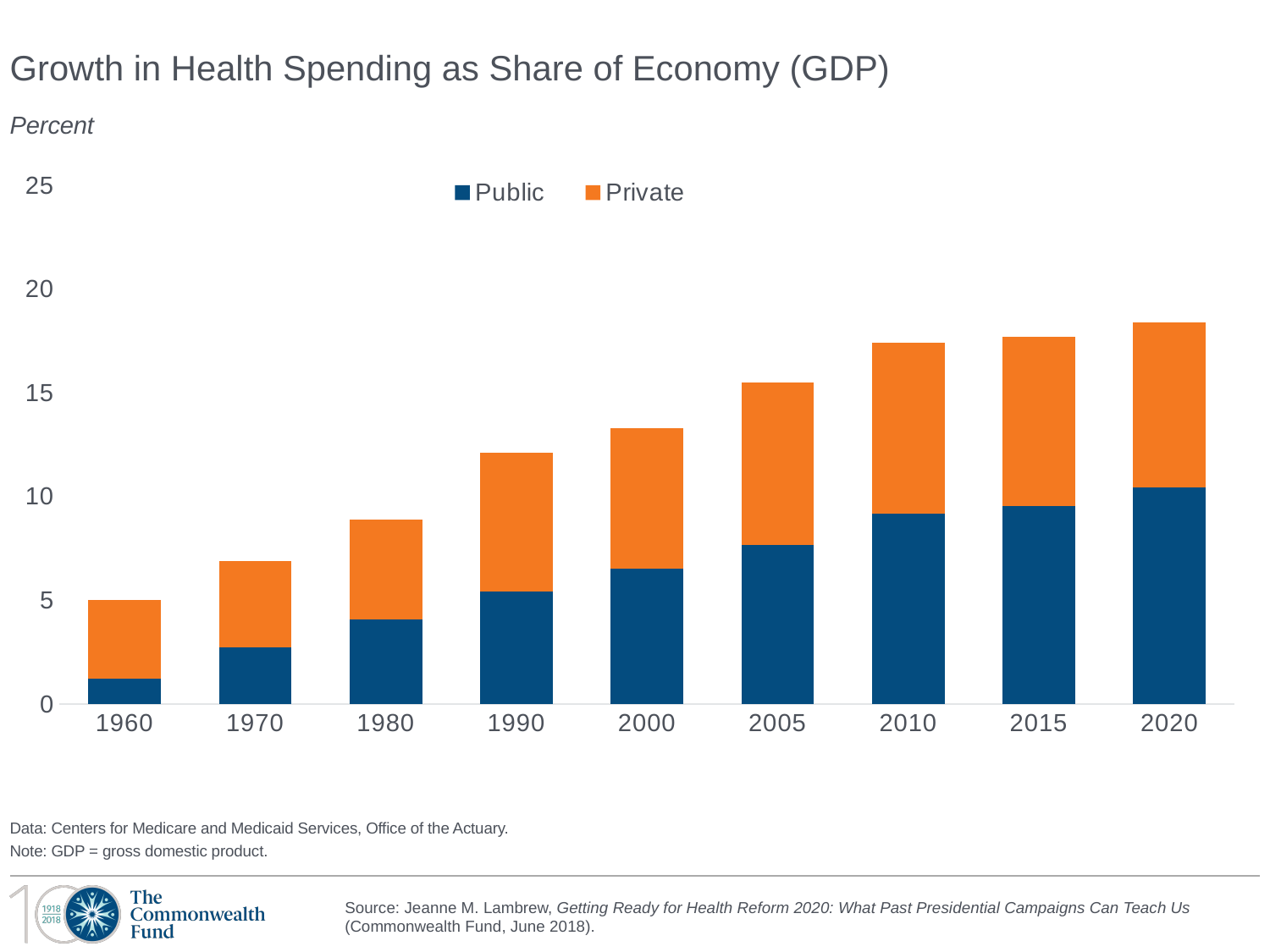

# Growth in Health Spending as Share of Economy (GDP)
Percent

### Chart

| Category | Public | Private |
|---|---|---|
| 1960 | 1.2145748987854252 | 3.785425101214575 |
| 1970 | 2.7394029850746278 | 4.160597014925373 |
| 1980 | 4.0853078556263265 | 4.814692144373673 |
| 1990 | 5.428037383177569 | 6.67196261682243 |
| 2000 | 6.5051874319489835 | 6.794812568051017 |
| 2005 | 7.6415 | 7.8585 |
| 2010 | 9.1524 | 8.247599999999998 |
| 2015 | 9.5226 | 8.177399999999999 |
| 2020 | 10.4512 | 7.9488 |
Data: Centers for Medicare and Medicaid Services, Office of the Actuary.
Note: GDP = gross domestic product.